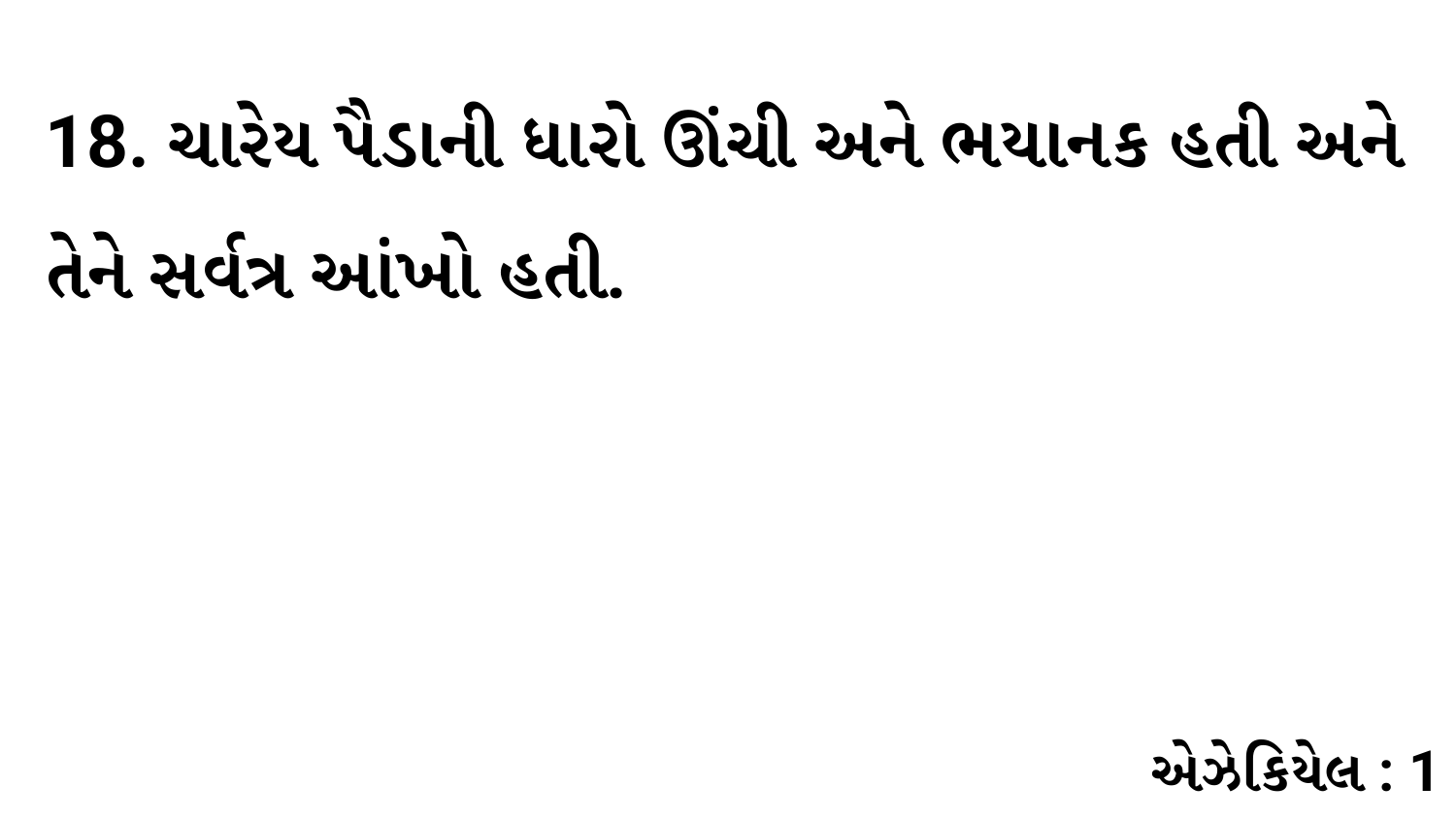

18. ચારેય પૈડાની ધારો ઊંચી અને ભયાનક હતી અને તેને સર્વત્ર આંખો હતી.
એઝેકિયેલ : 1